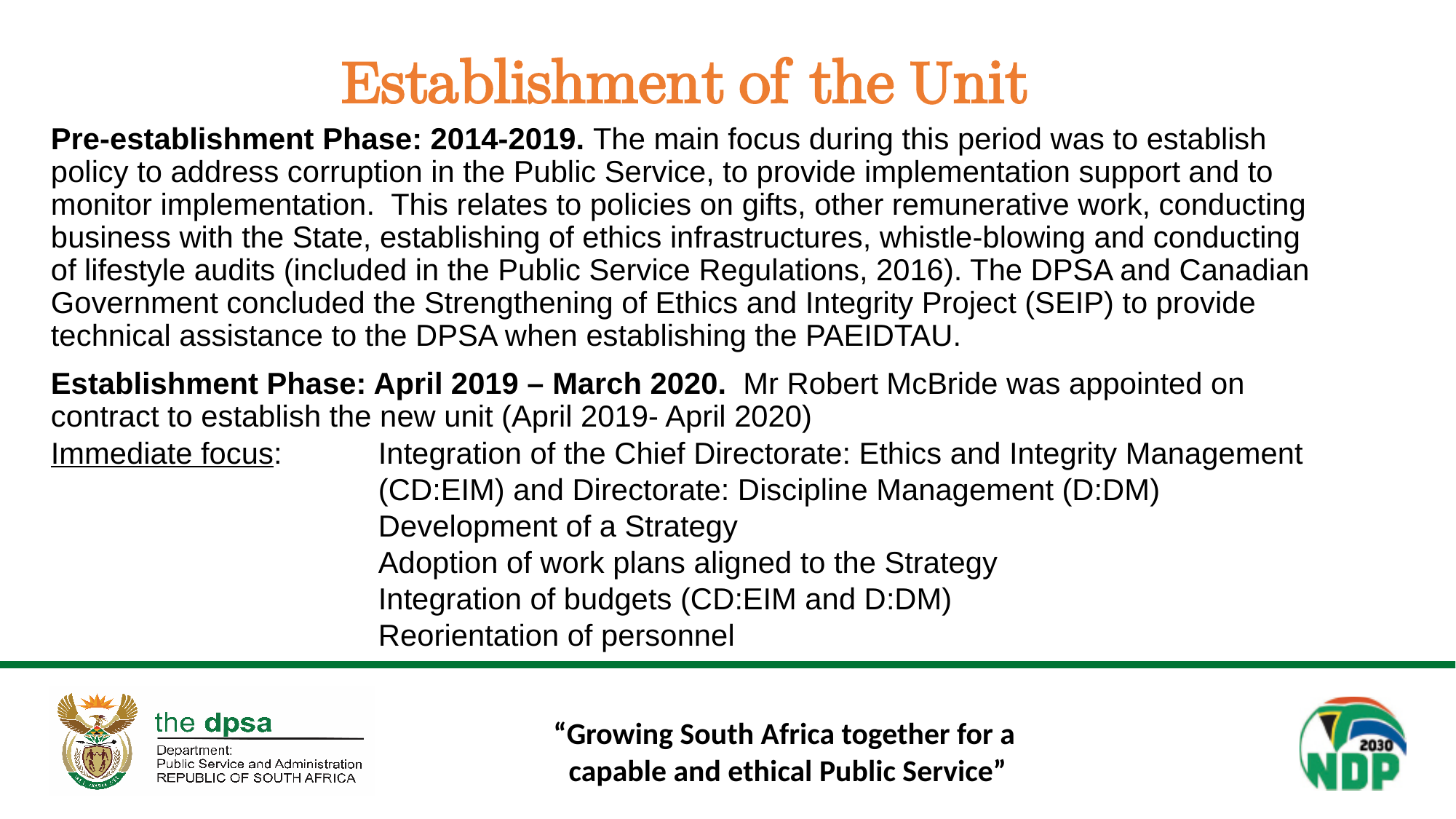

# Establishment of the Unit
Pre-establishment Phase: 2014-2019. The main focus during this period was to establish policy to address corruption in the Public Service, to provide implementation support and to monitor implementation.  This relates to policies on gifts, other remunerative work, conducting business with the State, establishing of ethics infrastructures, whistle-blowing and conducting of lifestyle audits (included in the Public Service Regulations, 2016). The DPSA and Canadian Government concluded the Strengthening of Ethics and Integrity Project (SEIP) to provide technical assistance to the DPSA when establishing the PAEIDTAU.
Establishment Phase: April 2019 – March 2020.  Mr Robert McBride was appointed on contract to establish the new unit (April 2019- April 2020)
Immediate focus:	Integration of the Chief Directorate: Ethics and Integrity Management 			(CD:EIM) and Directorate: Discipline Management (D:DM)
			Development of a Strategy
			Adoption of work plans aligned to the Strategy
			Integration of budgets (CD:EIM and D:DM)
			Reorientation of personnel